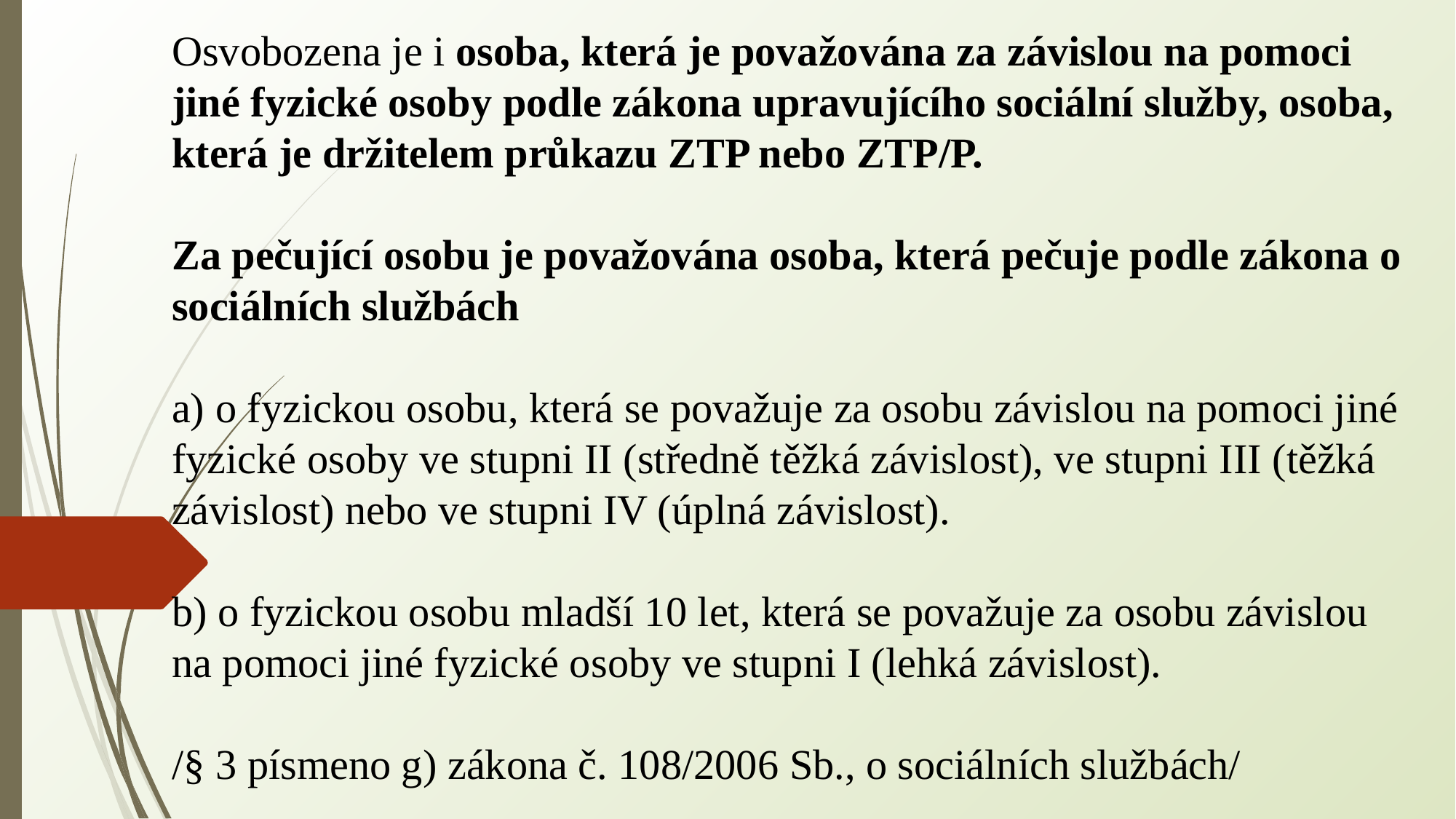

Osvobozena je i osoba, která je považována za závislou na pomoci jiné fyzické osoby podle zákona upravujícího sociální služby, osoba, která je držitelem průkazu ZTP nebo ZTP/P.

Za pečující osobu je považována osoba, která pečuje podle zákona o sociálních službách

a) o fyzickou osobu, která se považuje za osobu závislou na pomoci jiné fyzické osoby ve stupni II (středně těžká závislost), ve stupni III (těžká závislost) nebo ve stupni IV (úplná závislost).

b) o fyzickou osobu mladší 10 let, která se považuje za osobu závislou na pomoci jiné fyzické osoby ve stupni I (lehká závislost).

/§ 3 písmeno g) zákona č. 108/2006 Sb., o sociálních službách/